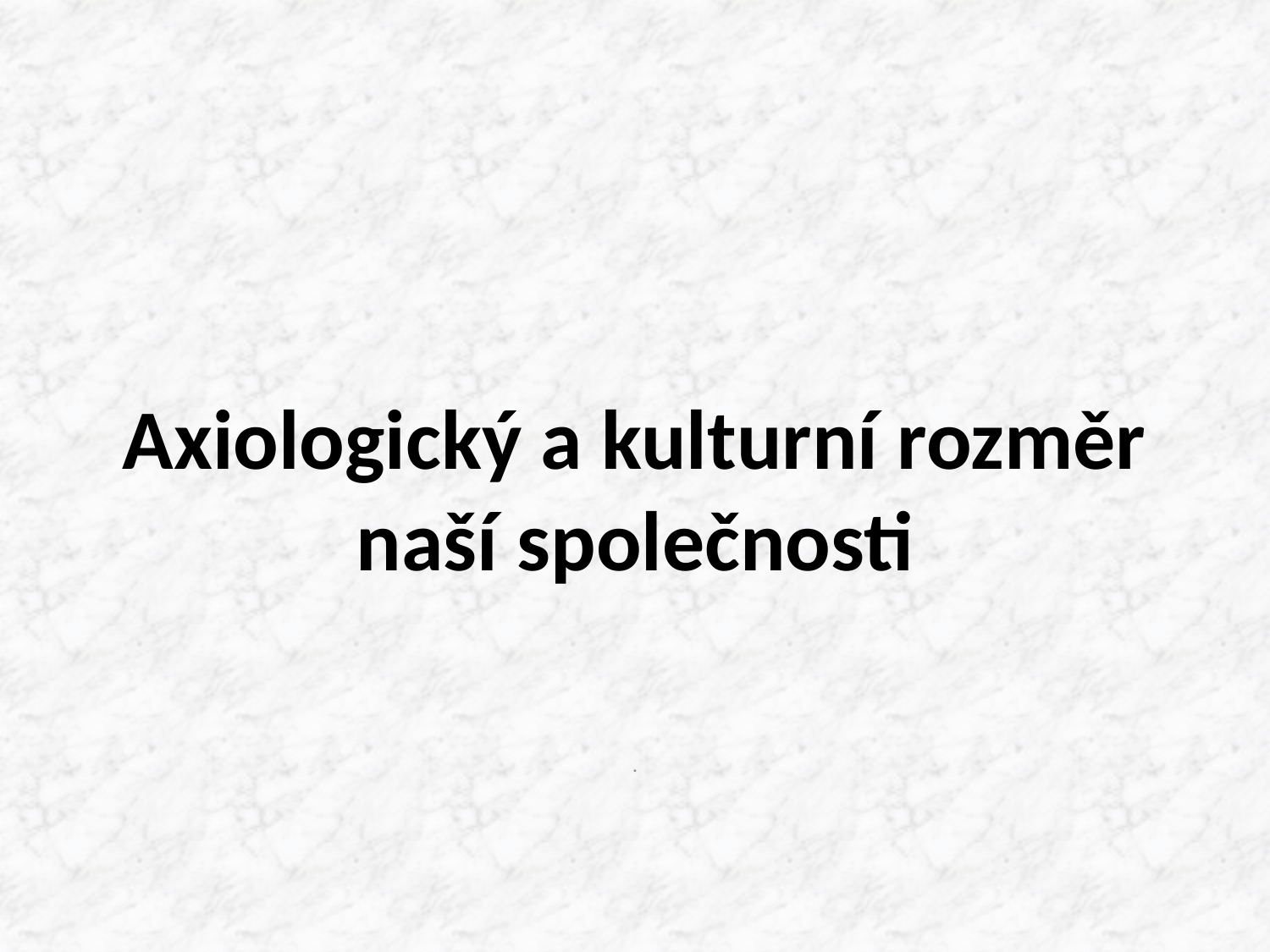

# Axiologický a kulturní rozměr naší společnosti
.